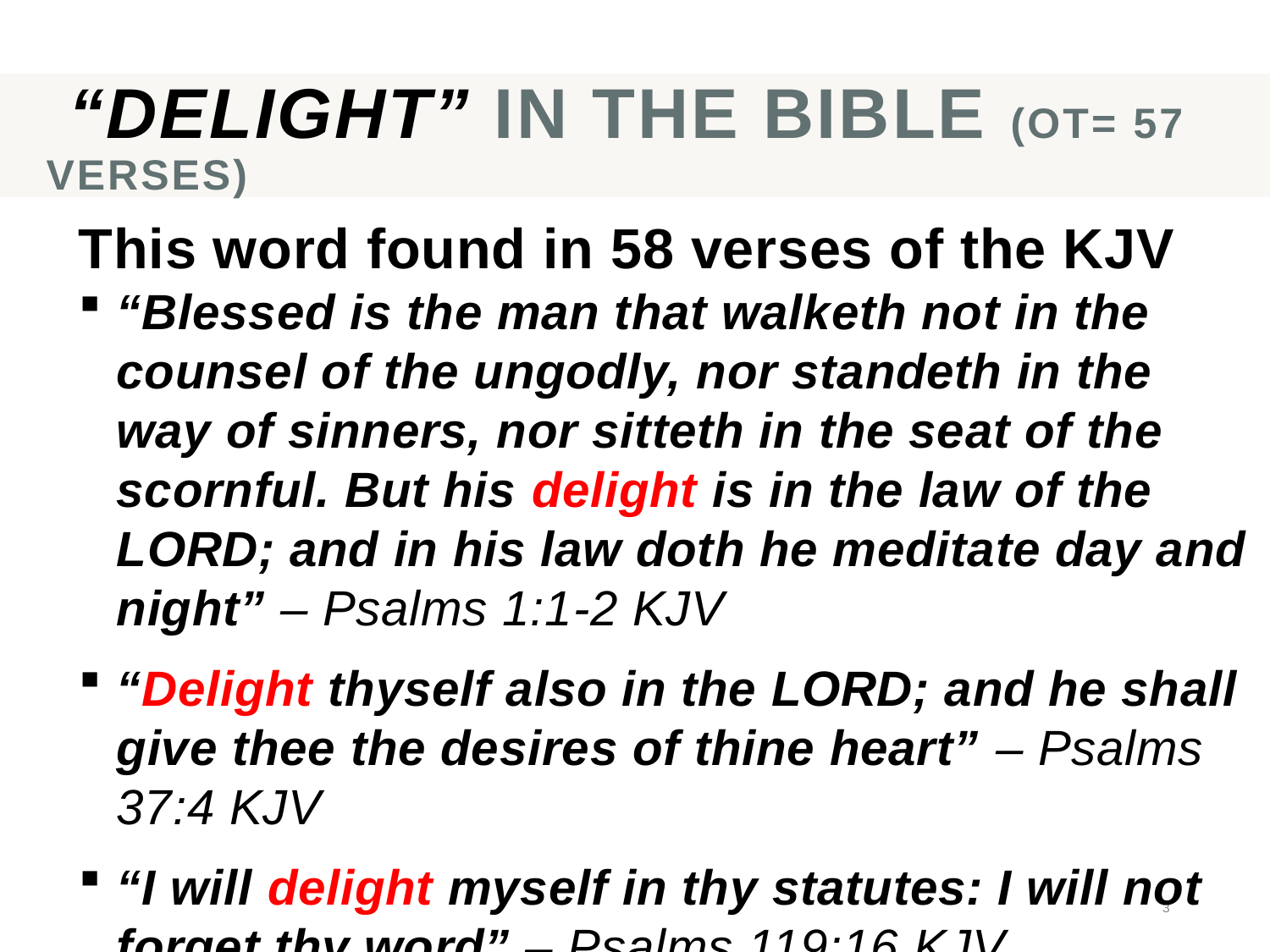

# “delight” in the bible (OT= 57 verses)
This word found in 58 verses of the KJV
“Blessed is the man that walketh not in the counsel of the ungodly, nor standeth in the way of sinners, nor sitteth in the seat of the scornful. But his delight is in the law of the LORD; and in his law doth he meditate day and night” – Psalms 1:1-2 KJV
“Delight thyself also in the LORD; and he shall give thee the desires of thine heart” – Psalms 37:4 KJV
“I will delight myself in thy statutes: I will not forget thy word” – Psalms 119:16 KJV
Cf.  Psalms 119:24, 35, 47, 70, 77, 174
3